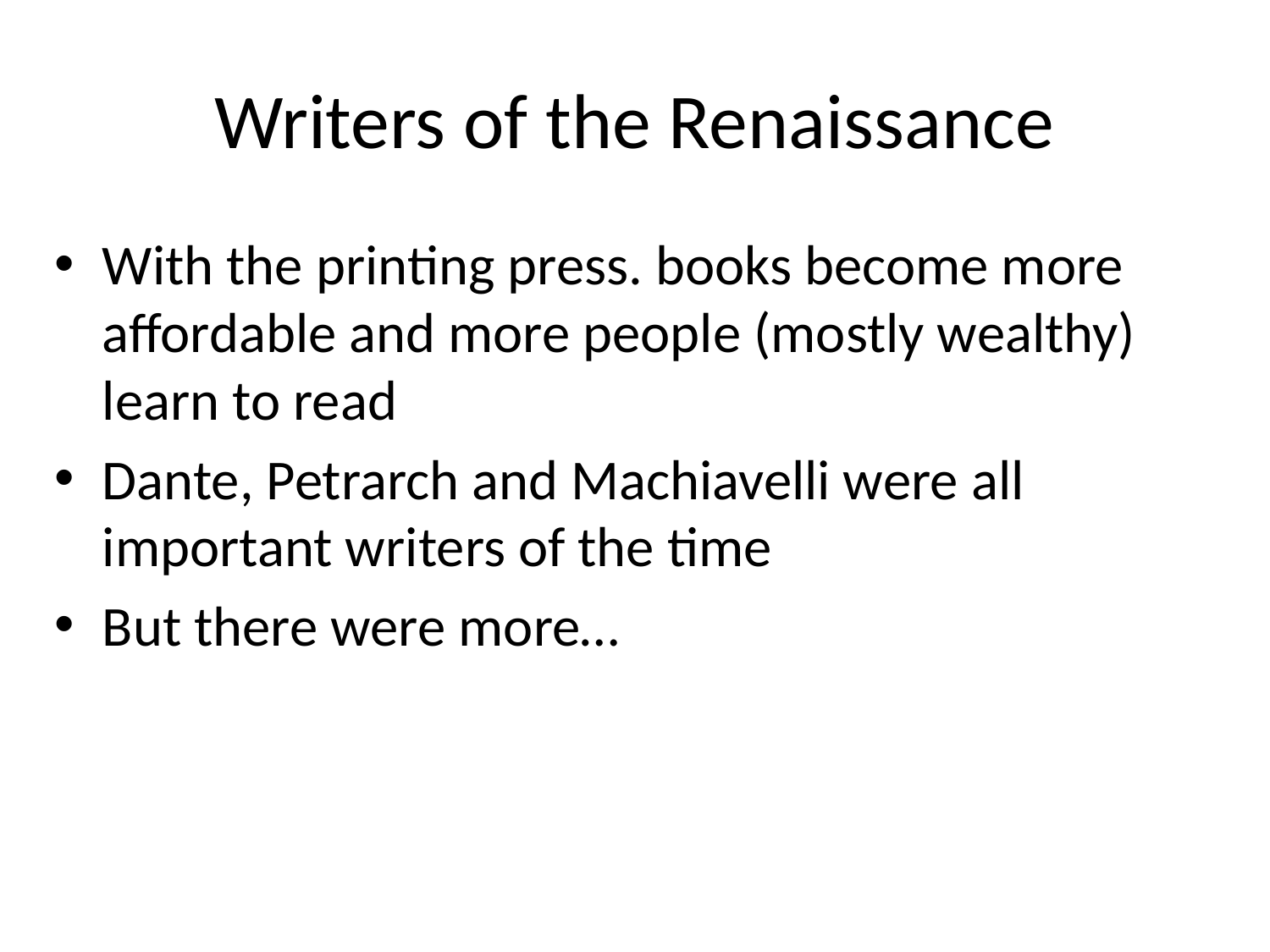

# Writers of the Renaissance
With the printing press. books become more affordable and more people (mostly wealthy) learn to read
Dante, Petrarch and Machiavelli were all important writers of the time
But there were more…